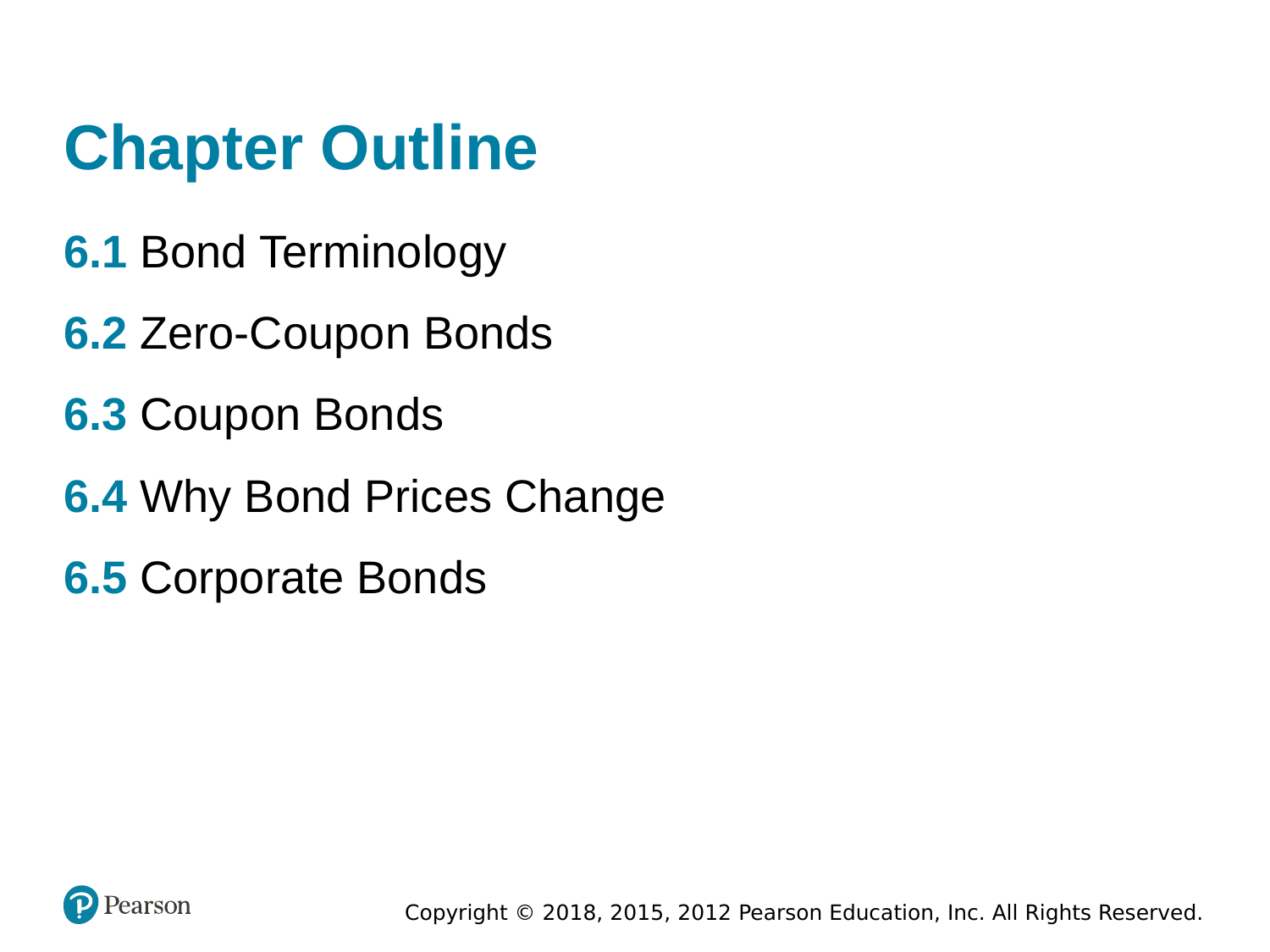

# Chapter Outline
6.1 Bond Terminology
6.2 Zero-Coupon Bonds
6.3 Coupon Bonds
6.4 Why Bond Prices Change
6.5 Corporate Bonds